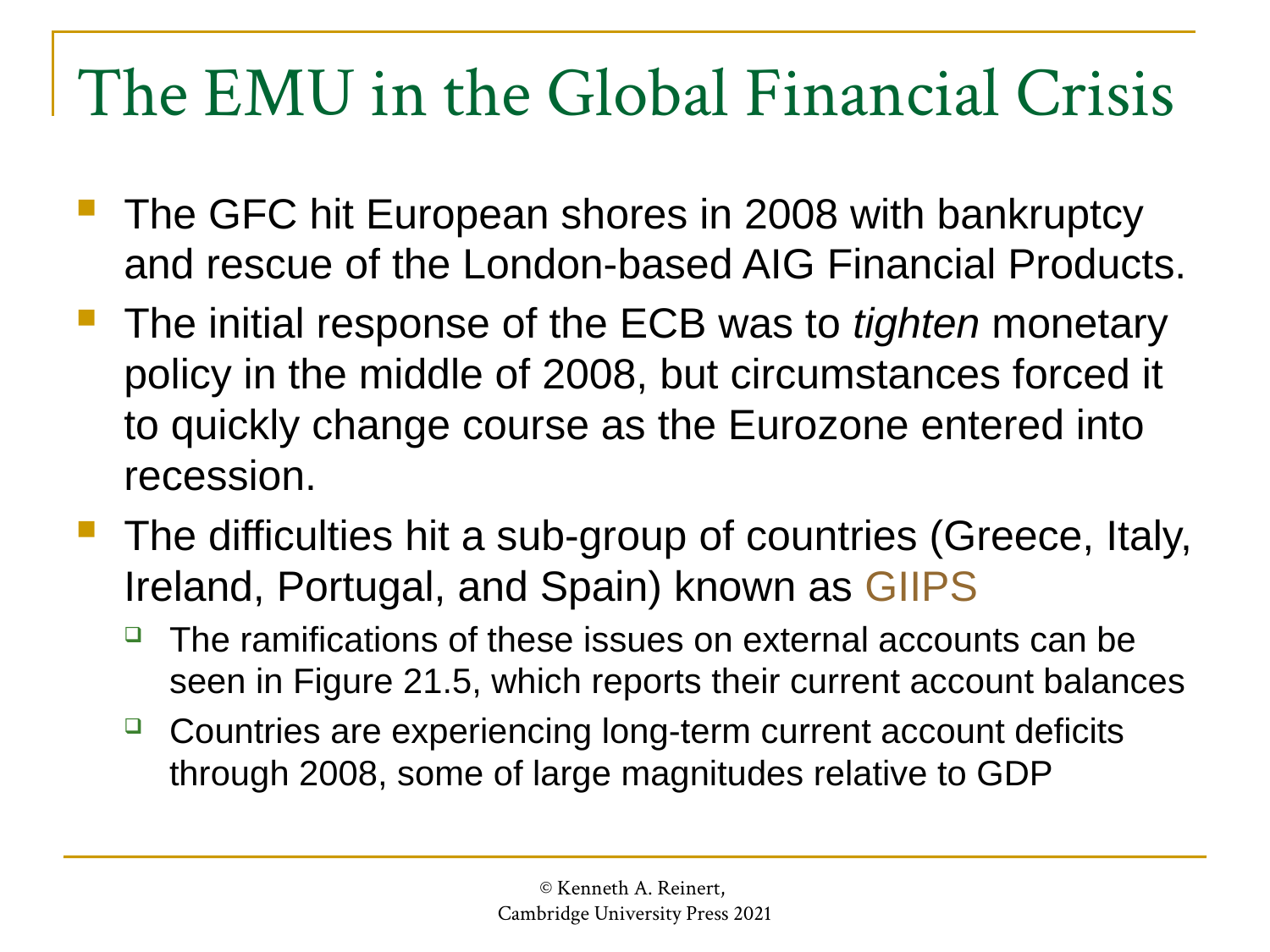

# The EMU in the Global Financial Crisis
The GFC hit European shores in 2008 with bankruptcy and rescue of the London-based AIG Financial Products.
The initial response of the ECB was to tighten monetary policy in the middle of 2008, but circumstances forced it to quickly change course as the Eurozone entered into recession.
The difficulties hit a sub-group of countries (Greece, Italy, Ireland, Portugal, and Spain) known as GIIPS
The ramifications of these issues on external accounts can be seen in Figure 21.5, which reports their current account balances
Countries are experiencing long-term current account deficits through 2008, some of large magnitudes relative to GDP

© Kenneth A. Reinert,
Cambridge University Press 2021